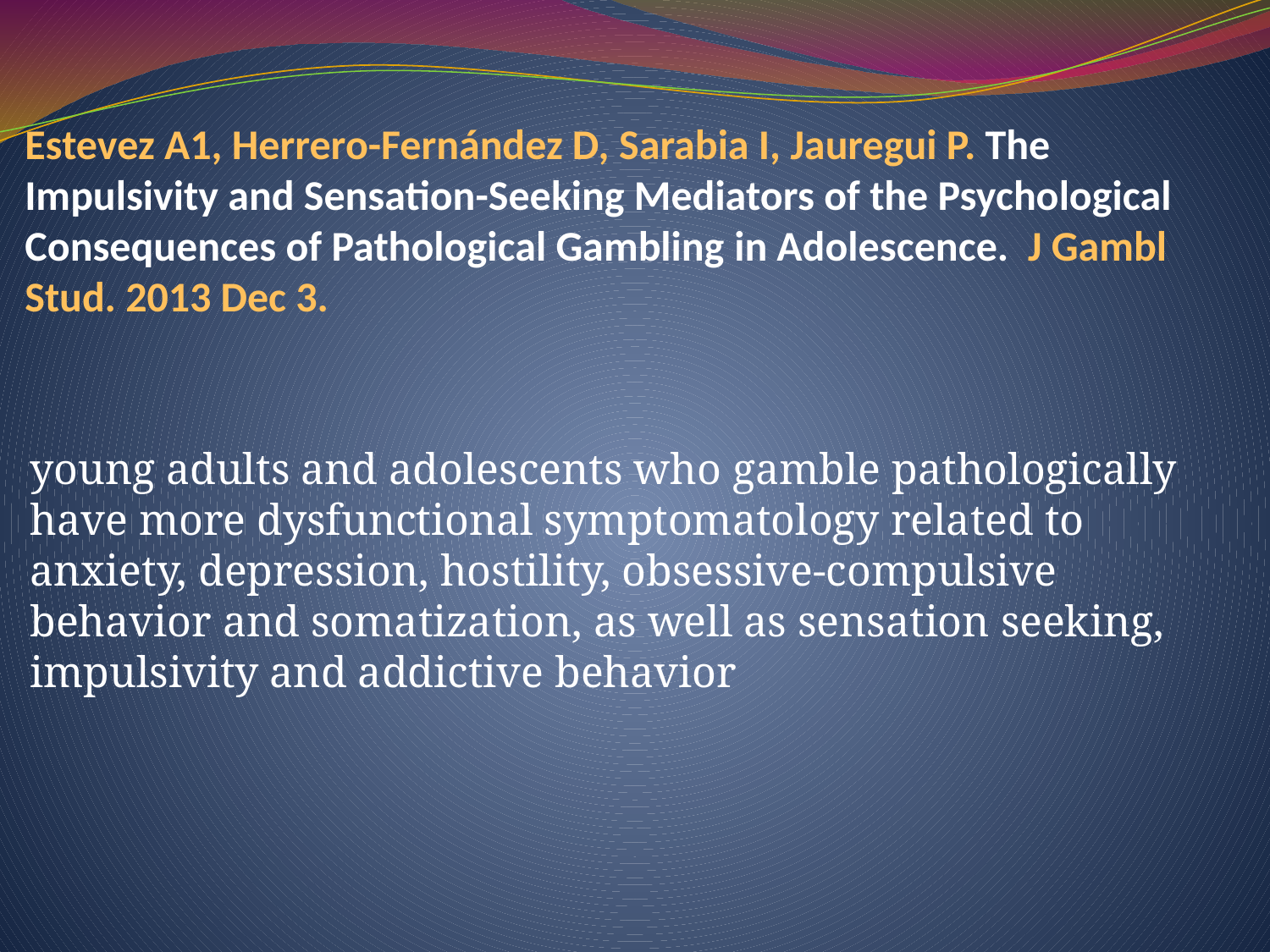

# Estevez A1, Herrero-Fernández D, Sarabia I, Jauregui P. The Impulsivity and Sensation-Seeking Mediators of the Psychological Consequences of Pathological Gambling in Adolescence.  J Gambl Stud. 2013 Dec 3.
young adults and adolescents who gamble pathologically have more dysfunctional symptomatology related to anxiety, depression, hostility, obsessive-compulsive behavior and somatization, as well as sensation seeking, impulsivity and addictive behavior